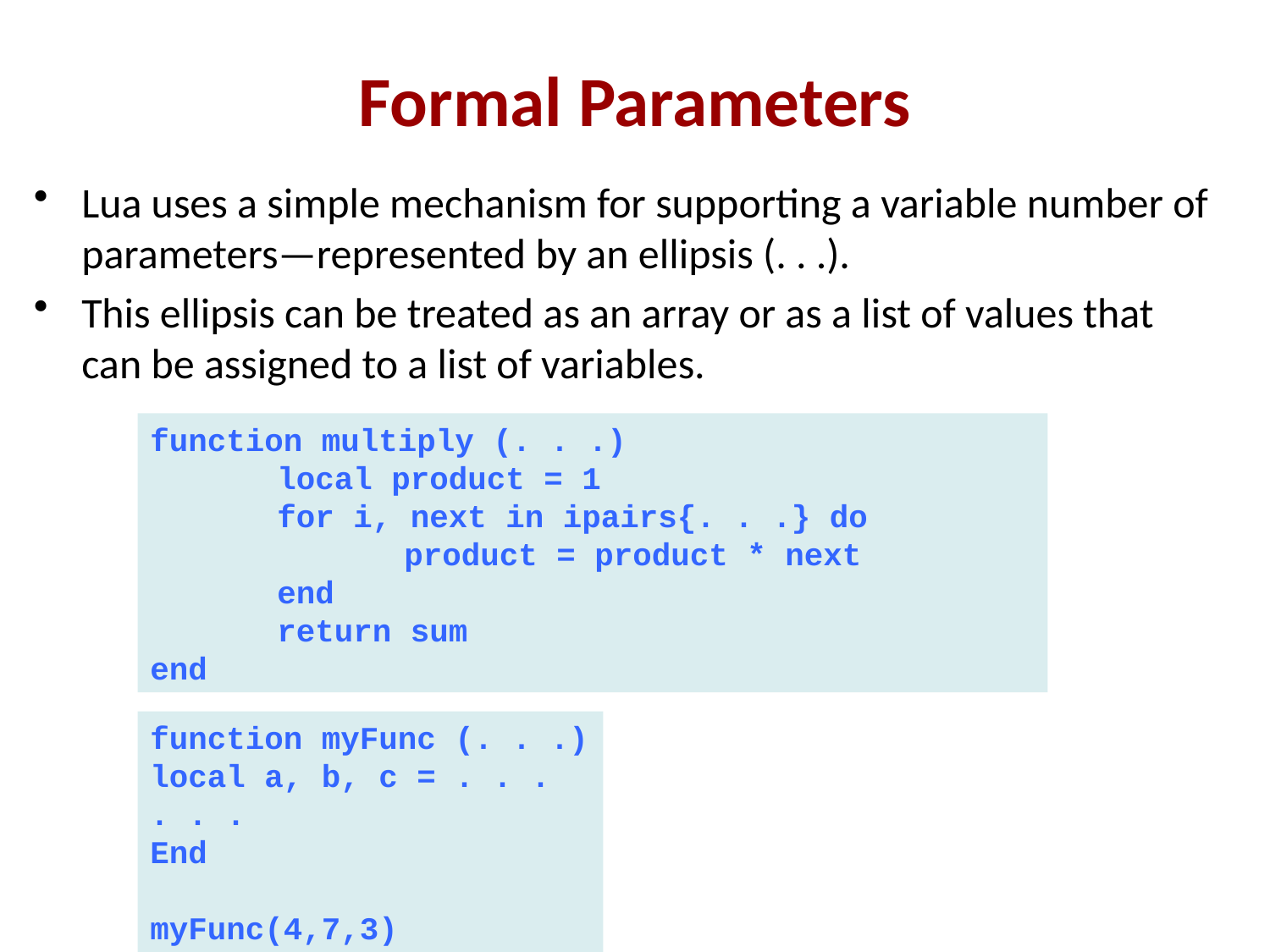

# Formal Parameters
Lua uses a simple mechanism for supporting a variable number of parameters—represented by an ellipsis (. . .).
This ellipsis can be treated as an array or as a list of values that can be assigned to a list of variables.

function multiply (. . .)
	local product = 1
	for i, next in ipairs{. . .} do
		product = product * next
	end
	return sum
end
function myFunc (. . .)
local a, b, c = . . .
. . .
End

myFunc(4,7,3)